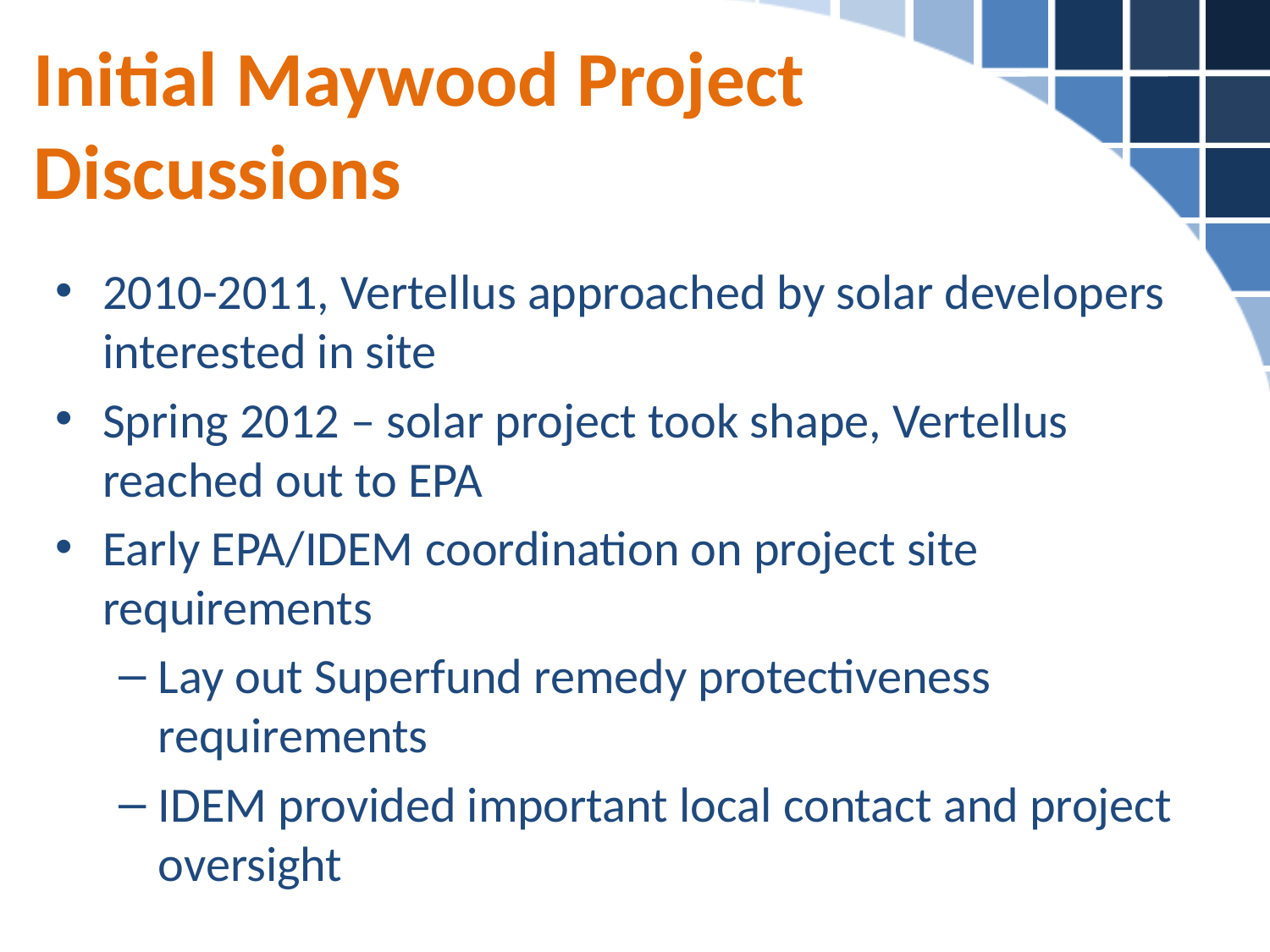

# Initial Maywood Project Discussions
2010-2011, Vertellus approached by solar developers interested in site
Spring 2012 – solar project took shape, Vertellus reached out to EPA
Early EPA/IDEM coordination on project site requirements
Lay out Superfund remedy protectiveness requirements
IDEM provided important local contact and project oversight